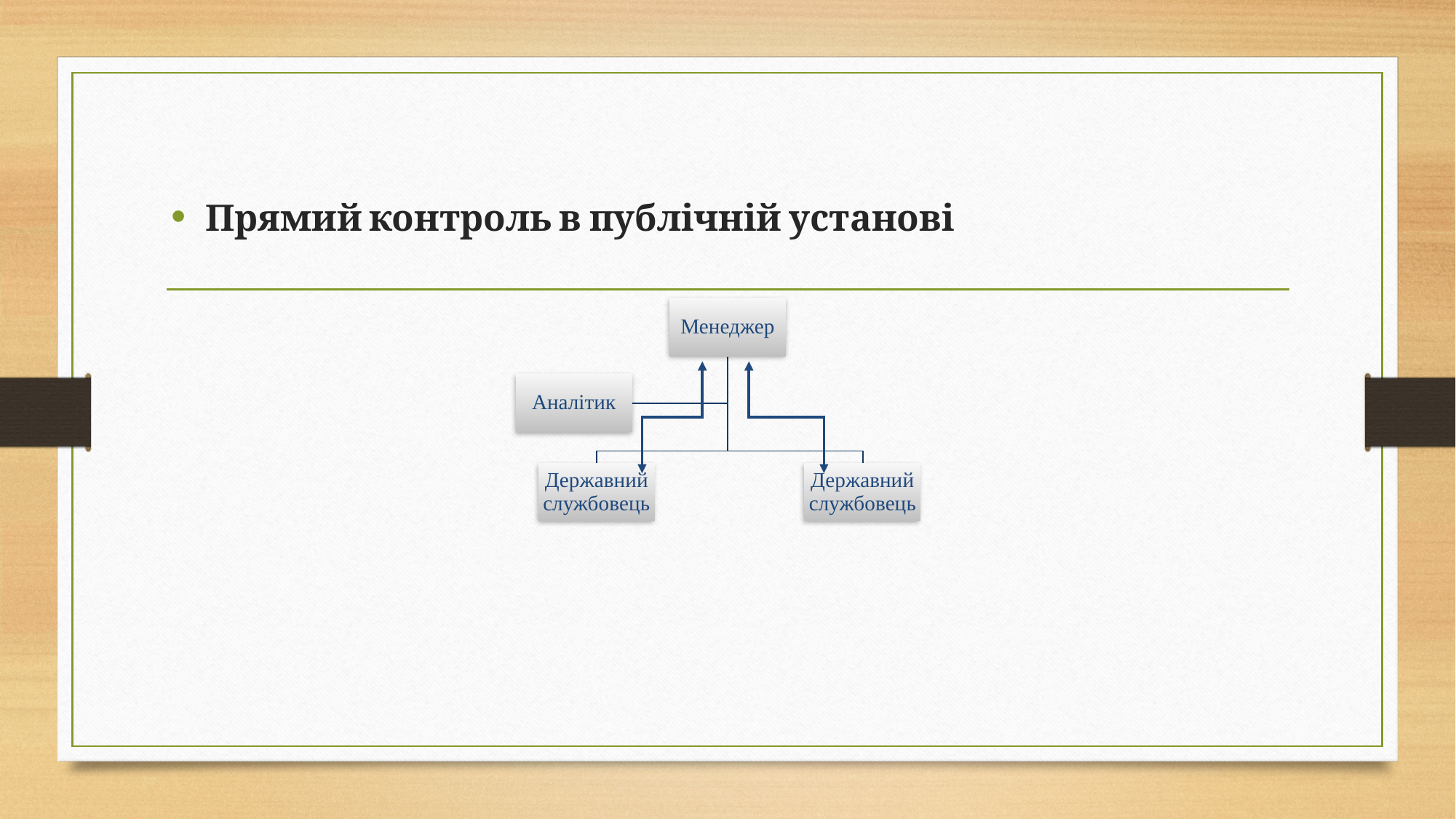

Прямий контроль в публічній установі
Менеджер
Державний службовець
Державний службовець
Аналітик